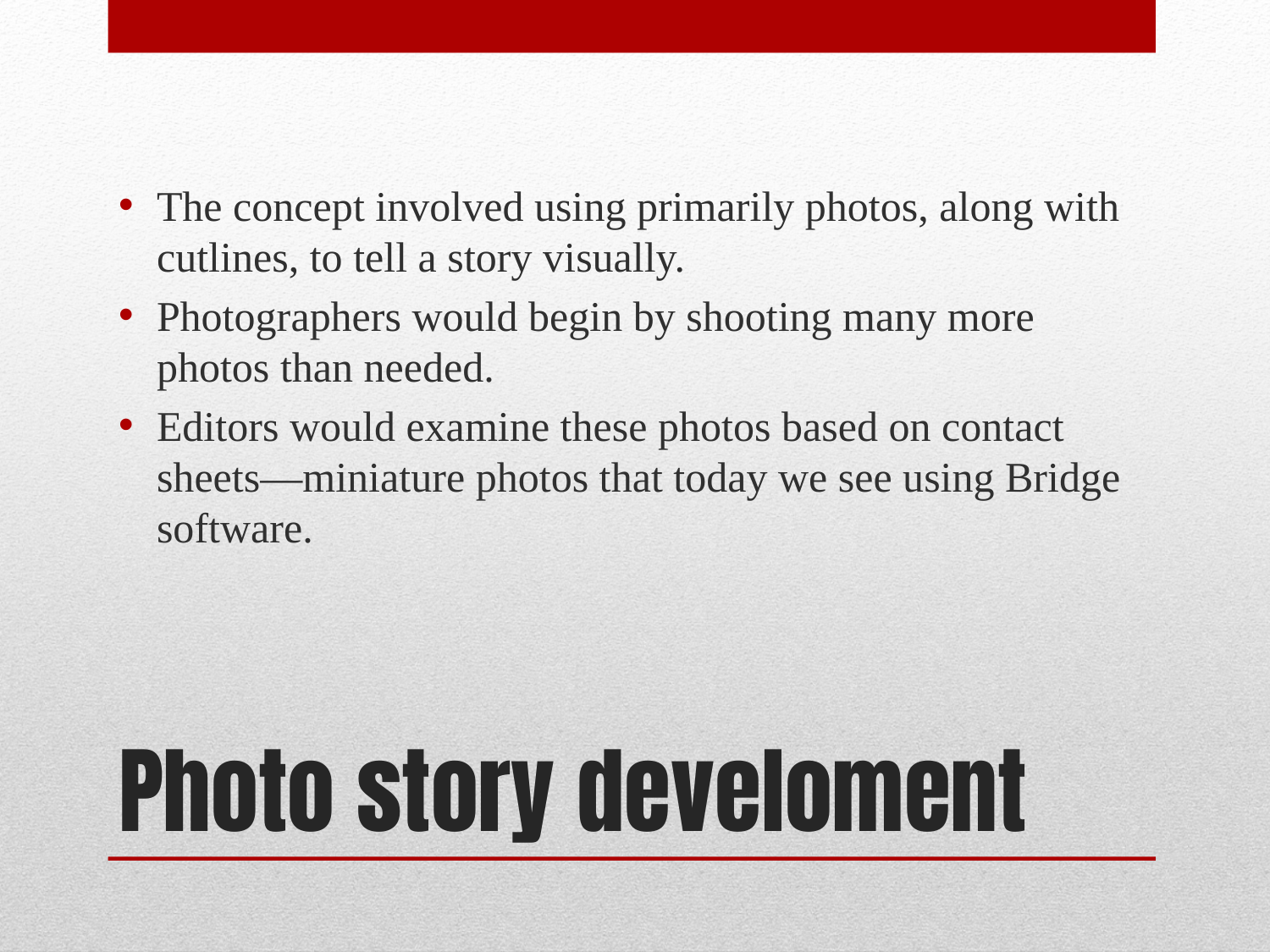

The concept involved using primarily photos, along with cutlines, to tell a story visually.
Photographers would begin by shooting many more photos than needed.
Editors would examine these photos based on contact sheets—miniature photos that today we see using Bridge software.
# Photo story develoment